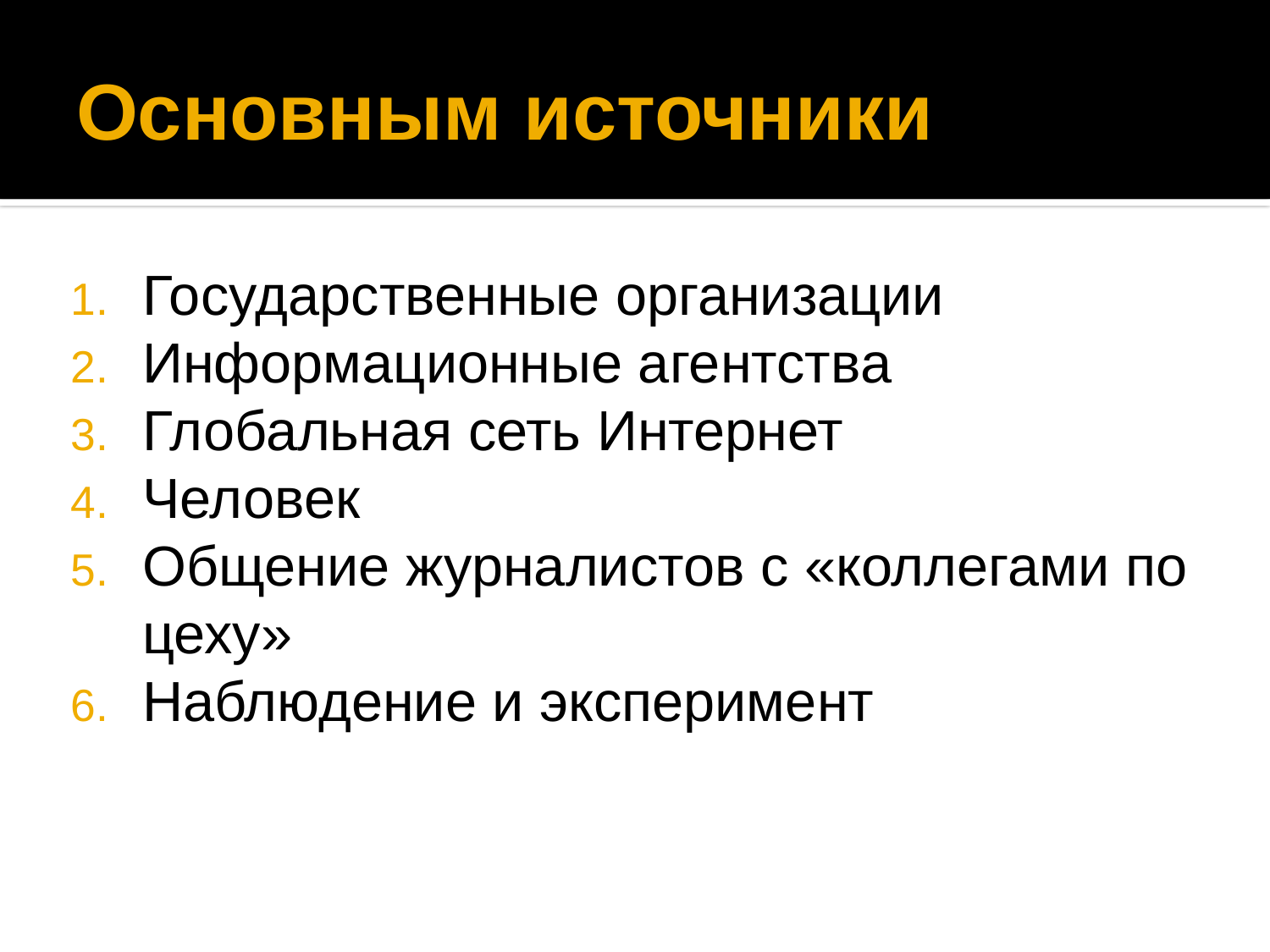

# Основным источники
Государственные организации
Информационные агентства
Глобальная сеть Интернет
Человек
Общение журналистов с «коллегами по цеху»
Наблюдение и эксперимент